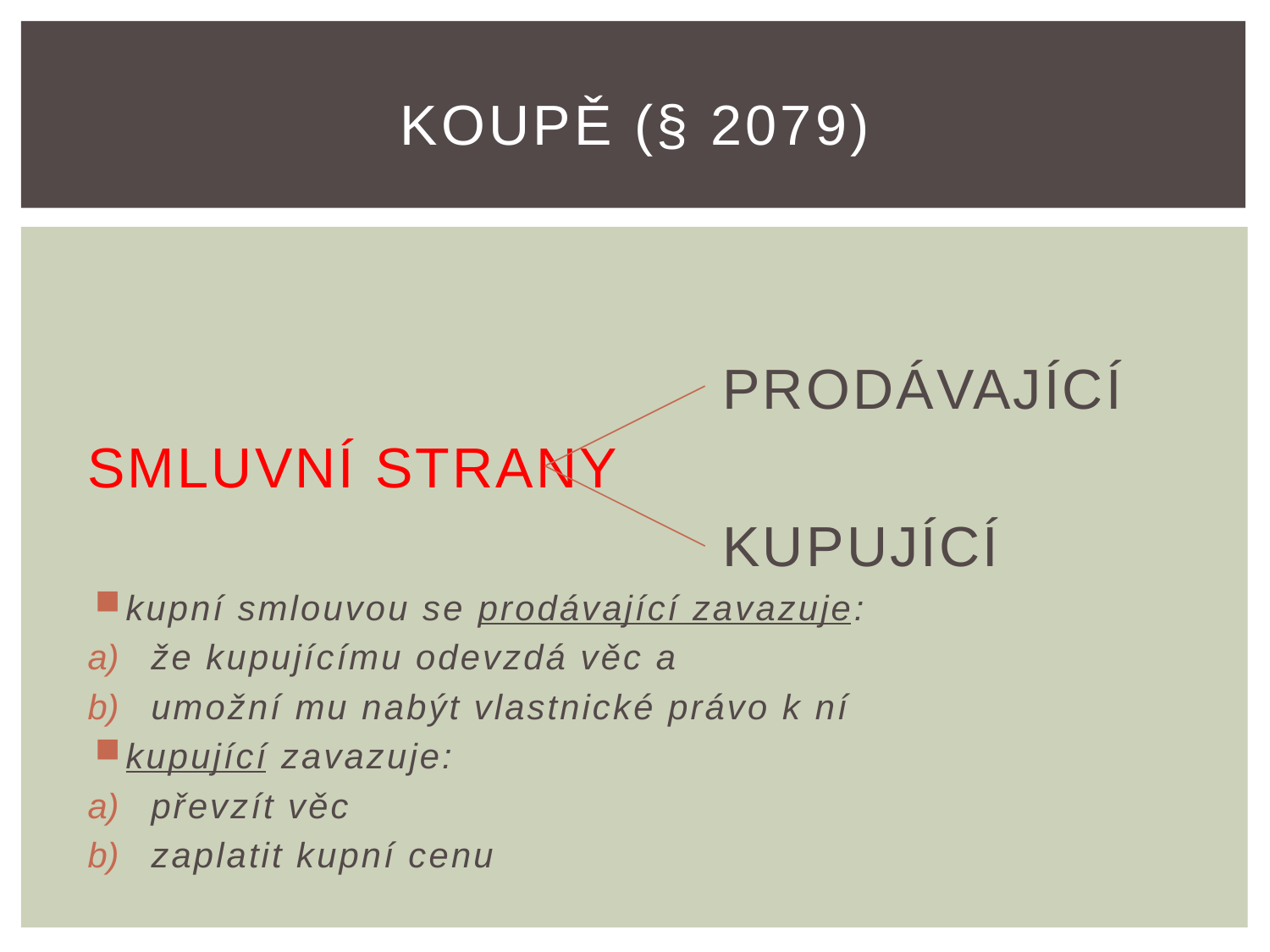

# Koupě (§ 2079)
					PRODÁVAJÍCÍ
SMLUVNÍ STRANY
					KUPUJÍCÍ
kupní smlouvou se prodávající zavazuje:
že kupujícímu odevzdá věc a
umožní mu nabýt vlastnické právo k ní
kupující zavazuje:
převzít věc
zaplatit kupní cenu